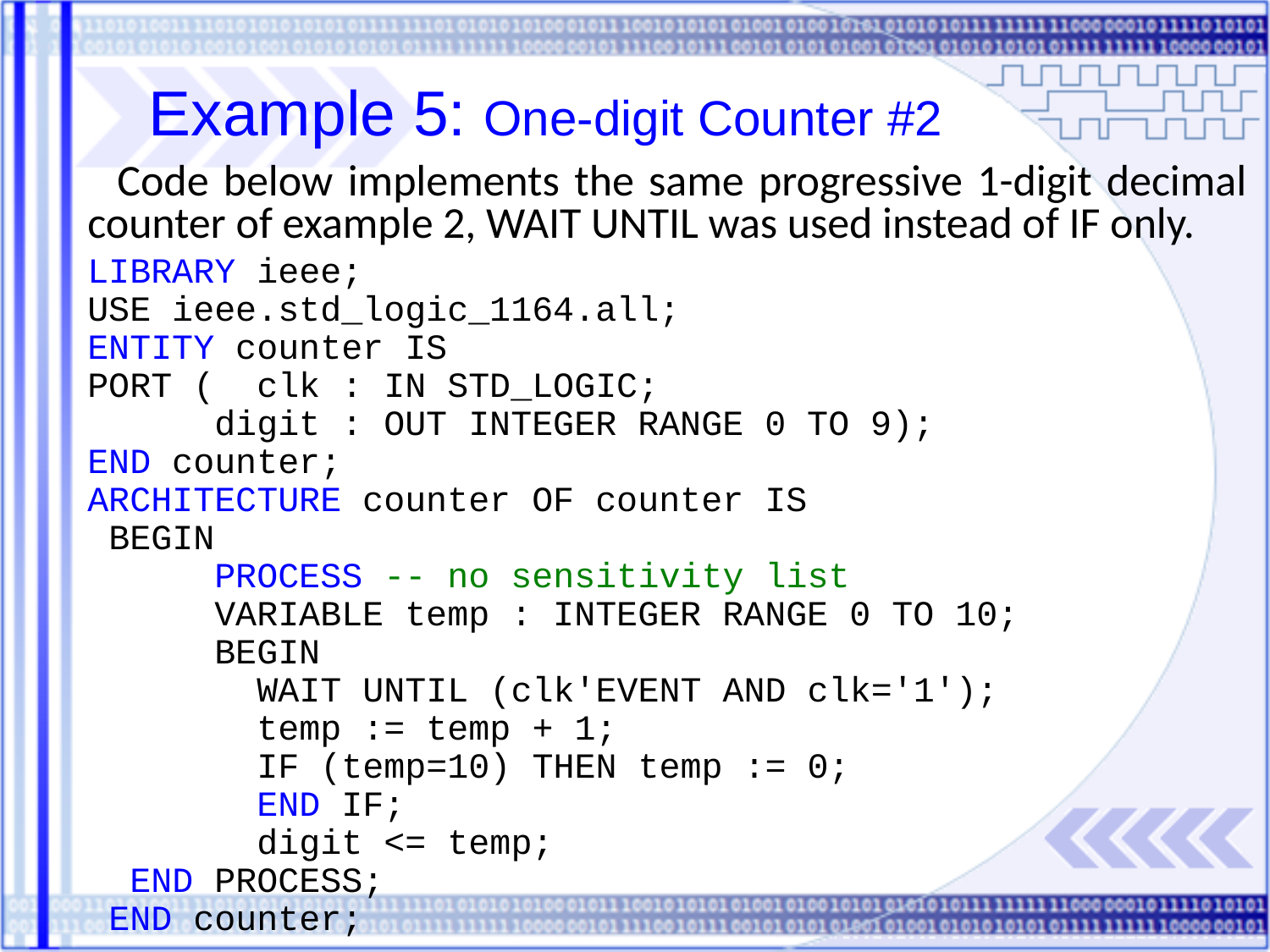

Example 5: One-digit Counter #2
  Code below implements the same progressive 1-digit decimal counter of example 2, WAIT UNTIL was used instead of IF only.
LIBRARY ieee;
USE ieee.std_logic_1164.all;
ENTITY counter IS
PORT (  clk : IN STD_LOGIC;
      digit : OUT INTEGER RANGE 0 TO 9);
END counter;
ARCHITECTURE counter OF counter IS
 BEGIN
	PROCESS -- no sensitivity list
      VARIABLE temp : INTEGER RANGE 0 TO 10;
	BEGIN
	  WAIT UNTIL (clk'EVENT AND clk='1');
        temp := temp + 1;
        IF (temp=10) THEN temp := 0;
        END IF;
        digit <= temp;
  END PROCESS;
 END counter;